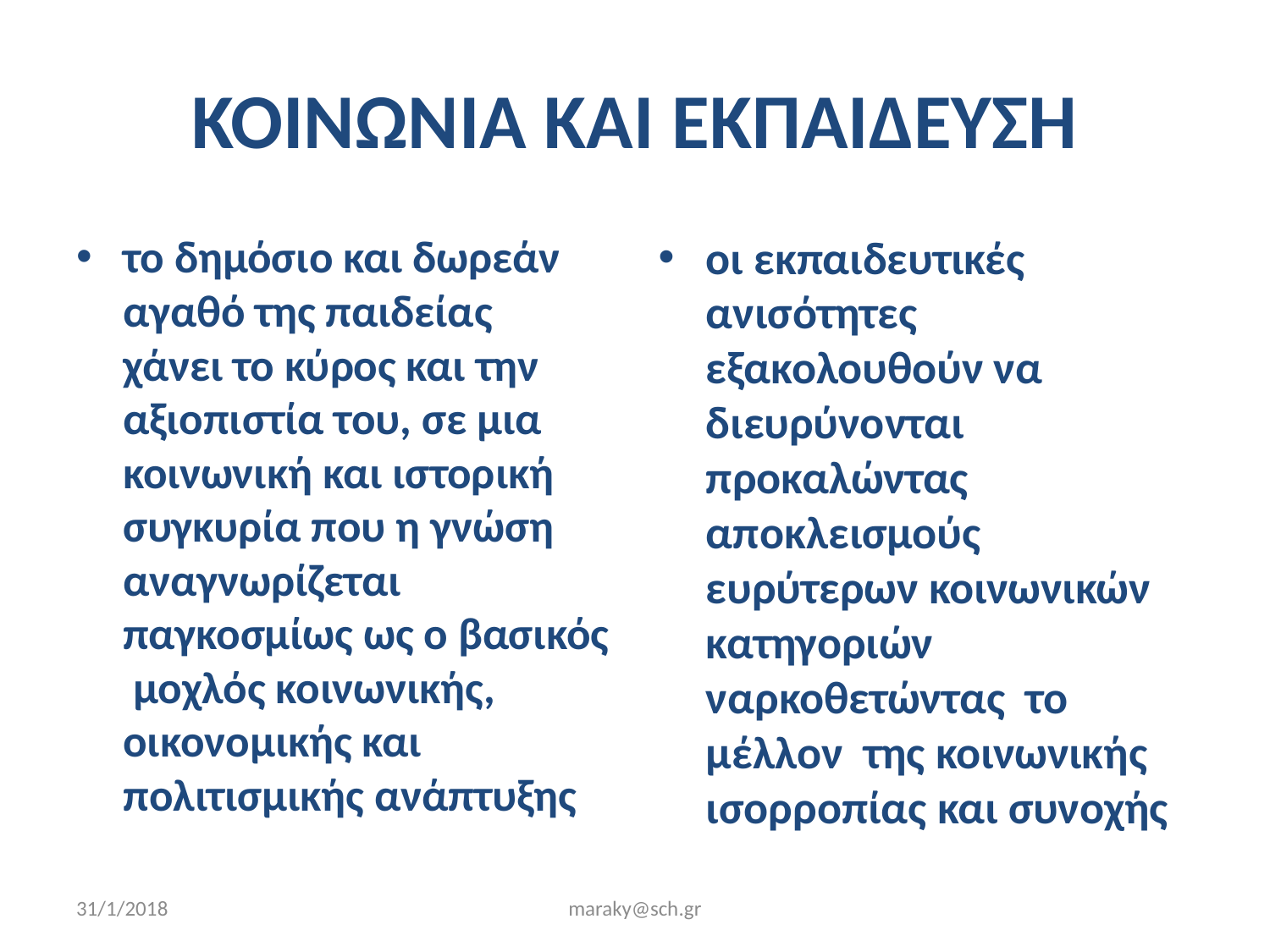

# ΚΟΙΝΩΝΙΑ ΚΑΙ ΕΚΠΑΙΔΕΥΣΗ
το δημόσιο και δωρεάν αγαθό της παιδείας  χάνει το κύρος και την αξιοπιστία του, σε μια κοινωνική και ιστορική συγκυρία που η γνώση αναγνωρίζεται παγκοσμίως ως ο βασικός  μοχλός κοινωνικής, οικονομικής και πολιτισμικής ανάπτυξης

οι εκπαιδευτικές ανισότητες εξακολουθούν να διευρύνονται προκαλώντας αποκλεισμούς ευρύτερων κοινωνικών κατηγοριών ναρκοθετώντας  το  μέλλον  της κοινωνικής ισορροπίας και συνοχής
31/1/2018
maraky@sch.gr